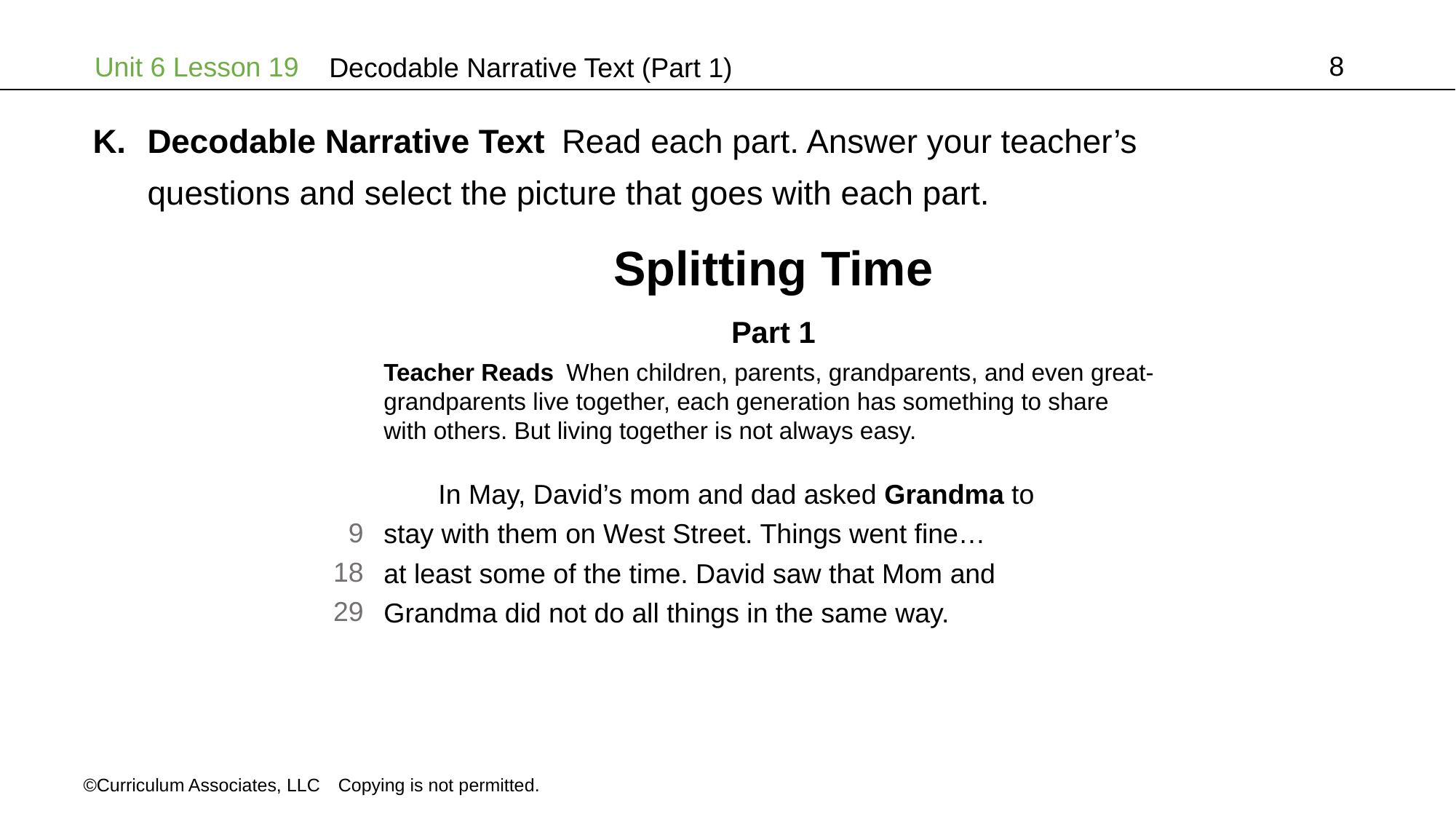

8
# Decodable Narrative Text (Part 1)
Decodable Narrative Text Read each part. Answer your teacher’s
questions and select the picture that goes with each part.
Splitting Time
Part 1

Teacher Reads When children, parents, grandparents, and even great-grandparents live together, each generation has something to share
with others. But living together is not always easy.

9
18
29
In May, David’s mom and dad asked Grandma to
stay with them on West Street. Things went fine…
at least some of the time. David saw that Mom and
Grandma did not do all things in the same way.